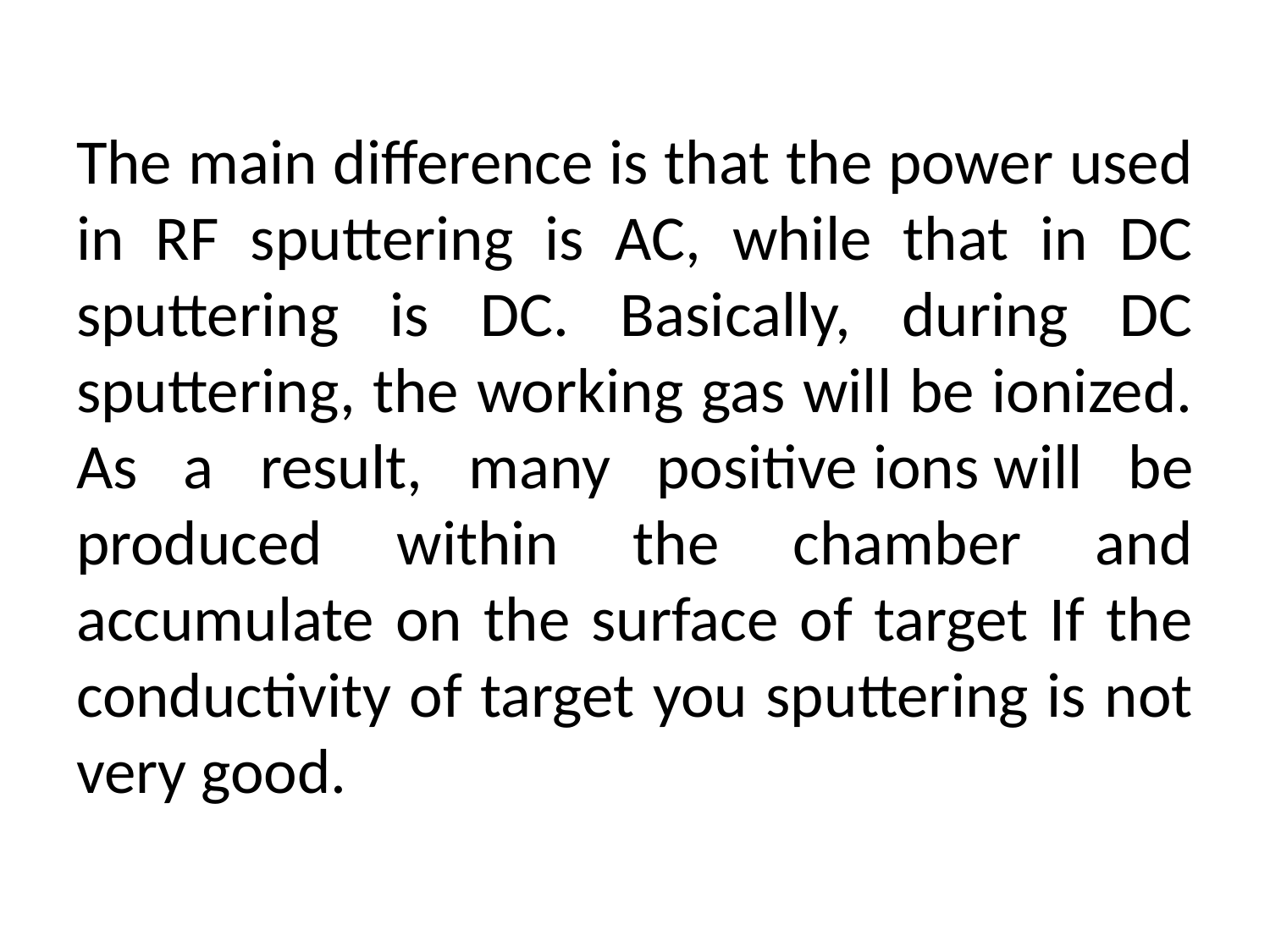

# The main difference is that the power used in RF sputtering is AC, while that in DC sputtering is DC. Basically, during DC sputtering, the working gas will be ionized. As a result, many positive ions will be produced within the chamber and accumulate on the surface of target If the conductivity of target you sputtering is not very good.